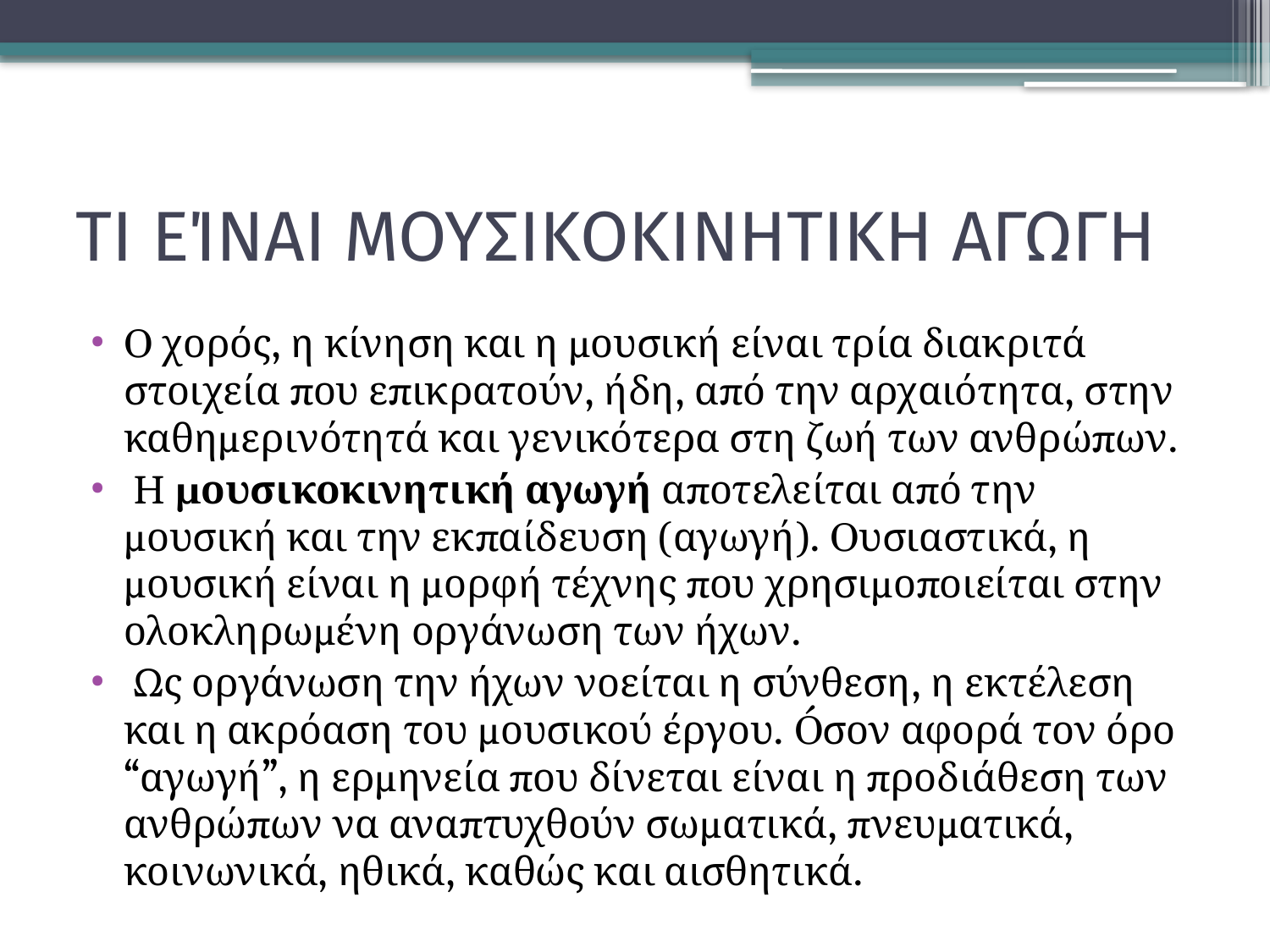

# ΤΙ ΕΊΝΑΙ ΜΟΥΣΙΚΟΚΙΝΗΤΙΚΗ ΑΓΩΓΗ
Ο χορός, η κίνηση και η μουσική είναι τρία διακριτά στοιχεία που επικρατούν, ήδη, από την αρχαιότητα, στην καθημερινότητά και γενικότερα στη ζωή των ανθρώπων.
 Η μουσικοκινητική αγωγή αποτελείται από την μουσική και την εκπαίδευση (αγωγή). Ουσιαστικά, η μουσική είναι η μορφή τέχνης που χρησιμοποιείται στην ολοκληρωμένη οργάνωση των ήχων.
 Ως οργάνωση την ήχων νοείται η σύνθεση, η εκτέλεση και η ακρόαση του μουσικού έργου. Όσον αφορά τον όρο “αγωγή”, η ερμηνεία που δίνεται είναι η προδιάθεση των ανθρώπων να αναπτυχθούν σωματικά, πνευματικά, κοινωνικά, ηθικά, καθώς και αισθητικά.